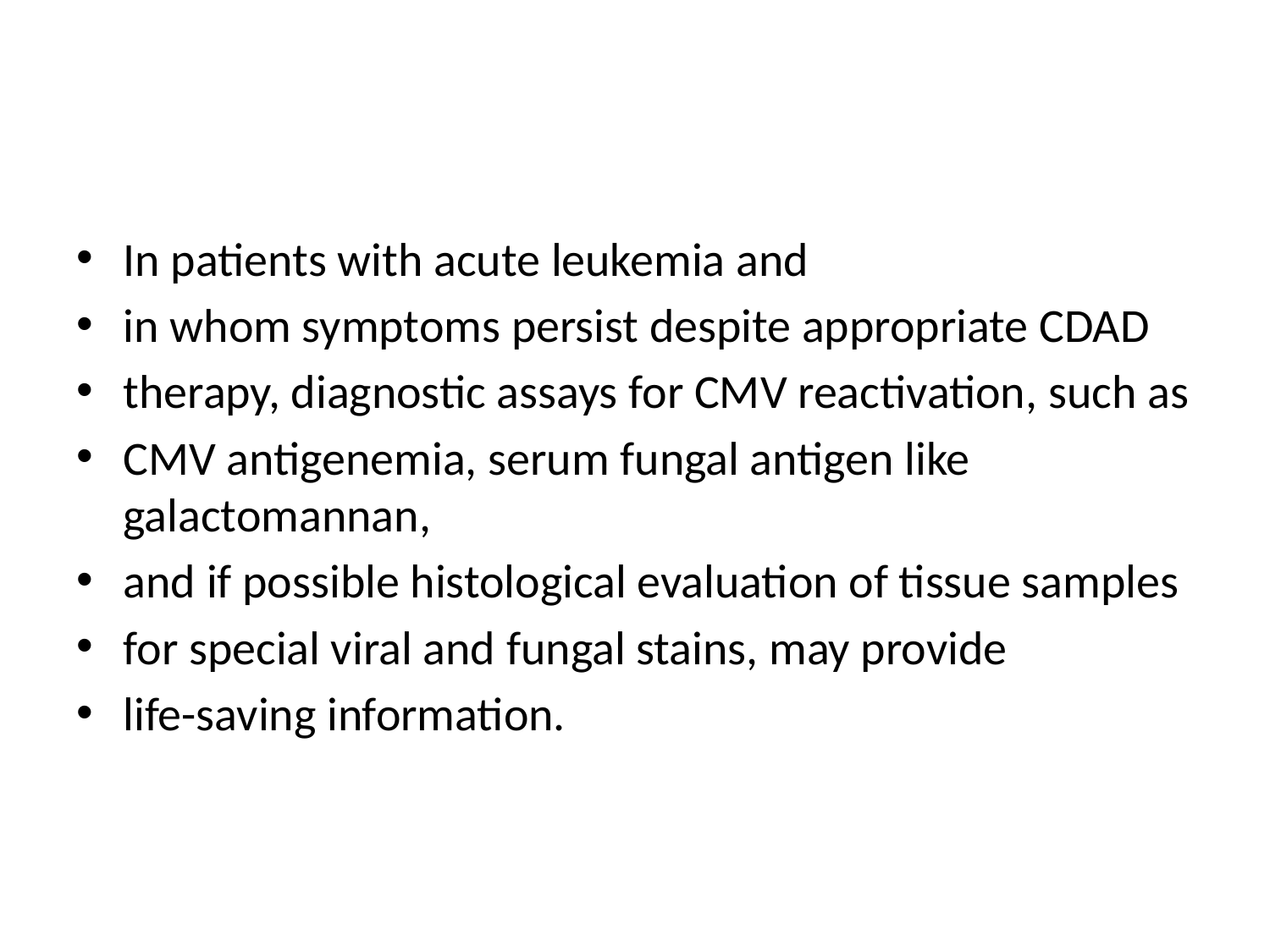

#
In patients with acute leukemia and
in whom symptoms persist despite appropriate CDAD
therapy, diagnostic assays for CMV reactivation, such as
CMV antigenemia, serum fungal antigen like galactomannan,
and if possible histological evaluation of tissue samples
for special viral and fungal stains, may provide
life-saving information.